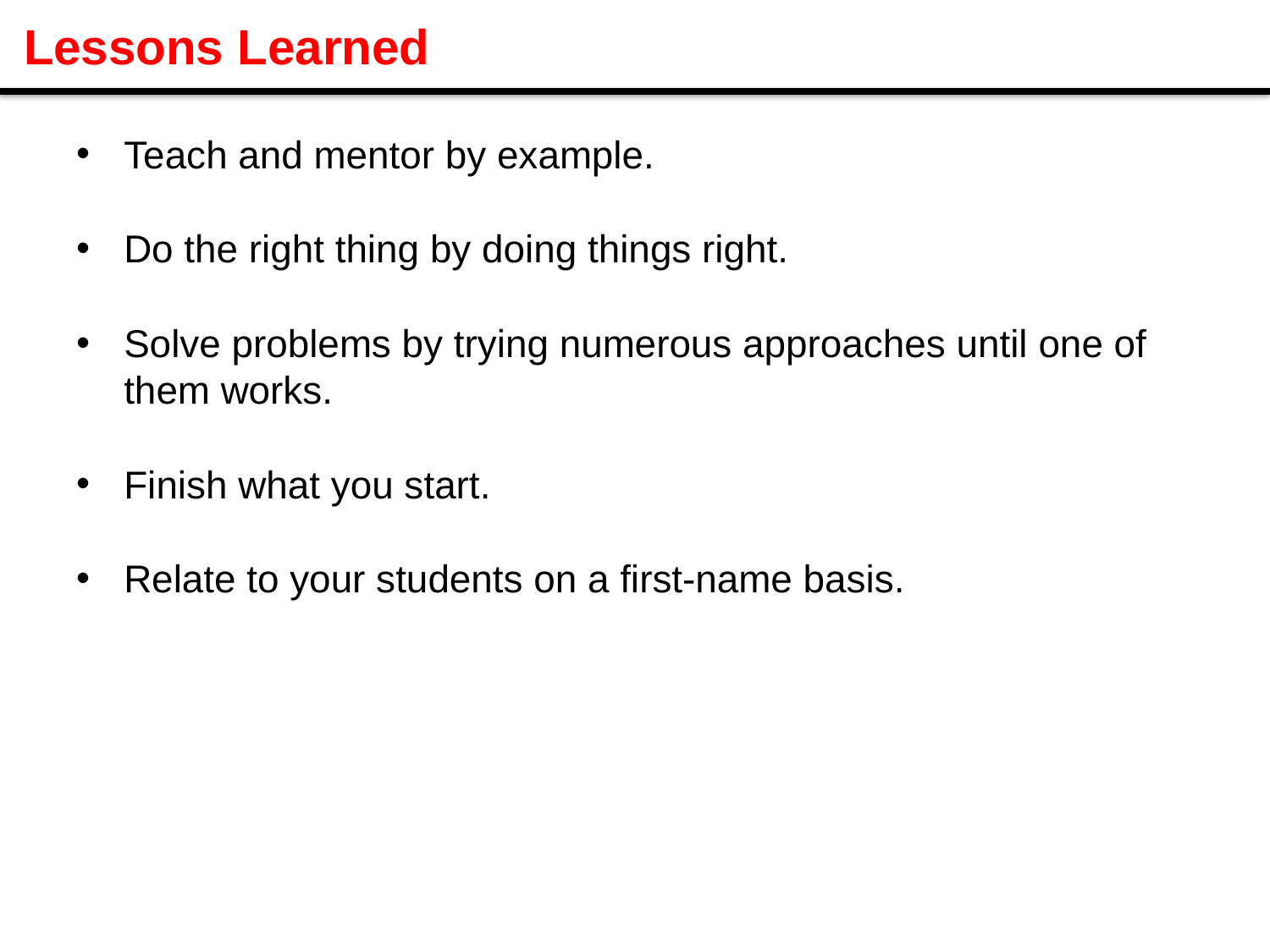

# Lessons Learned
Teach and mentor by example.

Do the right thing by doing things right.

Solve problems by trying numerous approaches until one of them works.

Finish what you start.

Relate to your students on a first-name basis.